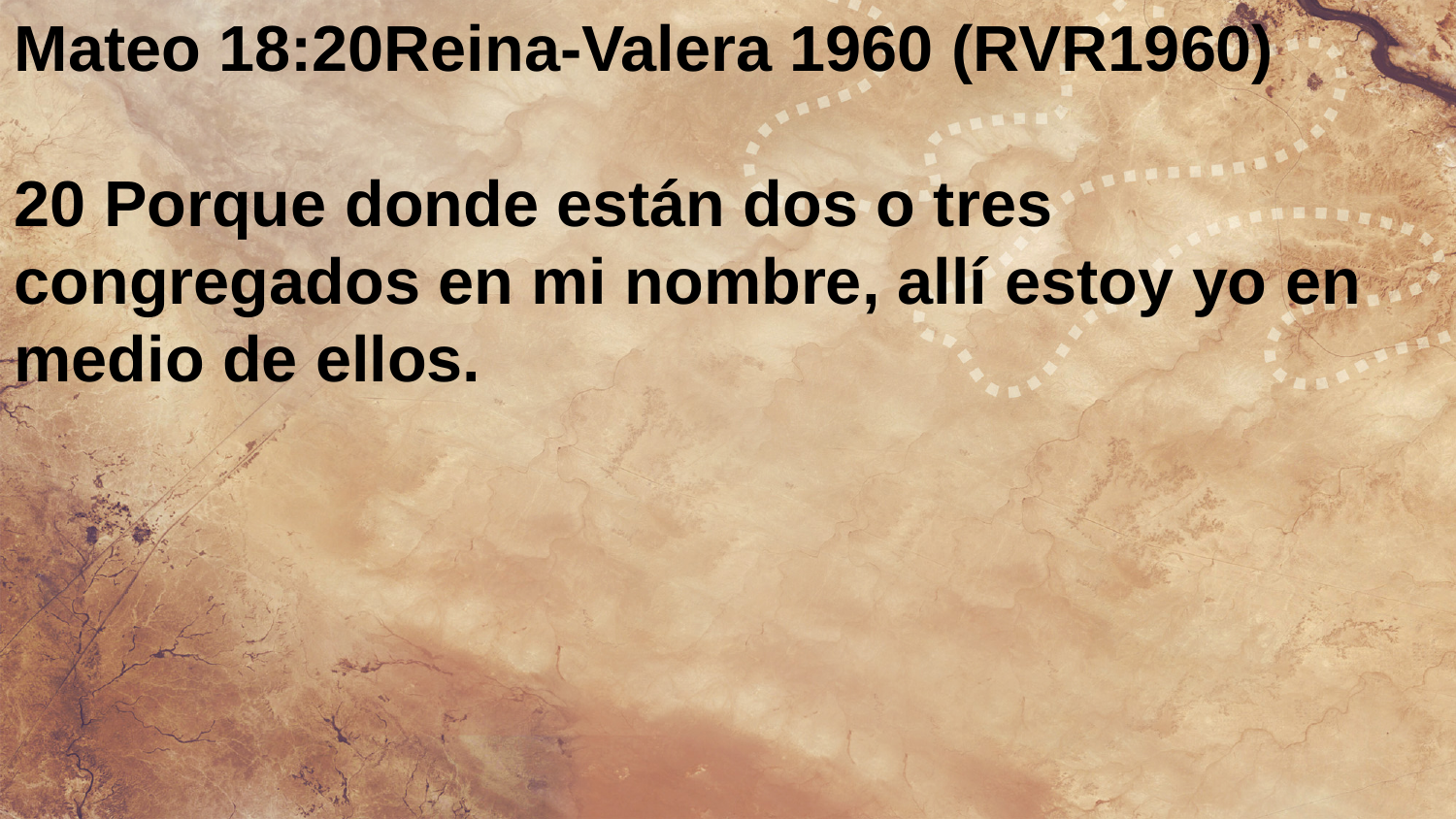

Mateo 18:20Reina-Valera 1960 (RVR1960)

20 Porque donde están dos o tres congregados en mi nombre, allí estoy yo en medio de ellos.